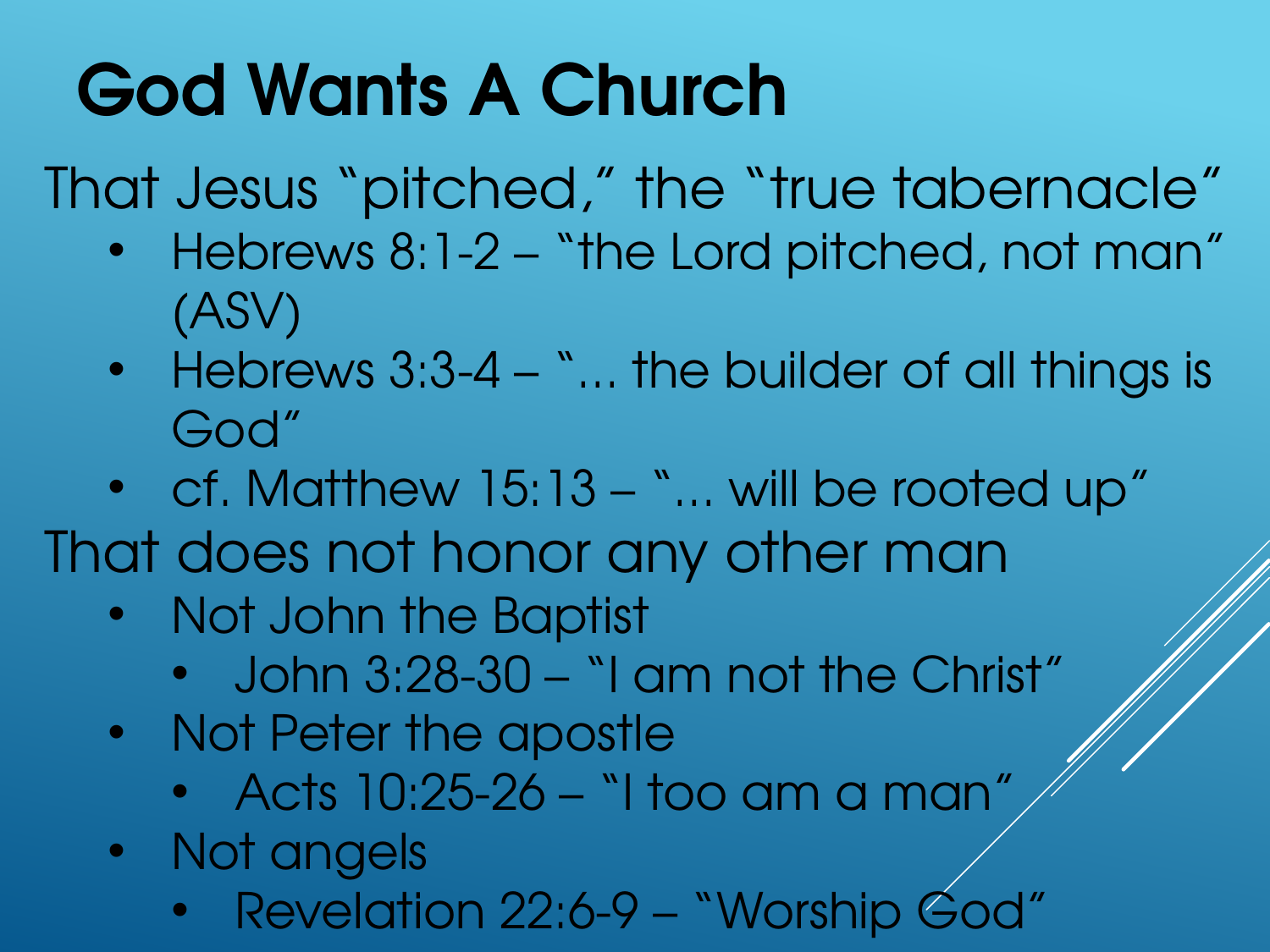

God Wants A Church
That Jesus “pitched,” the “true tabernacle”
Hebrews 8:1-2 – “the Lord pitched, not man” (ASV)
Hebrews 3:3-4 – “… the builder of all things is God”
cf. Matthew 15:13 – “… will be rooted up”
That does not honor any other man
Not John the Baptist
John 3:28-30 – “I am not the Christ”
Not Peter the apostle
Acts 10:25-26 – “I too am a man”
Not angels
Revelation 22:6-9 – “Worship God”